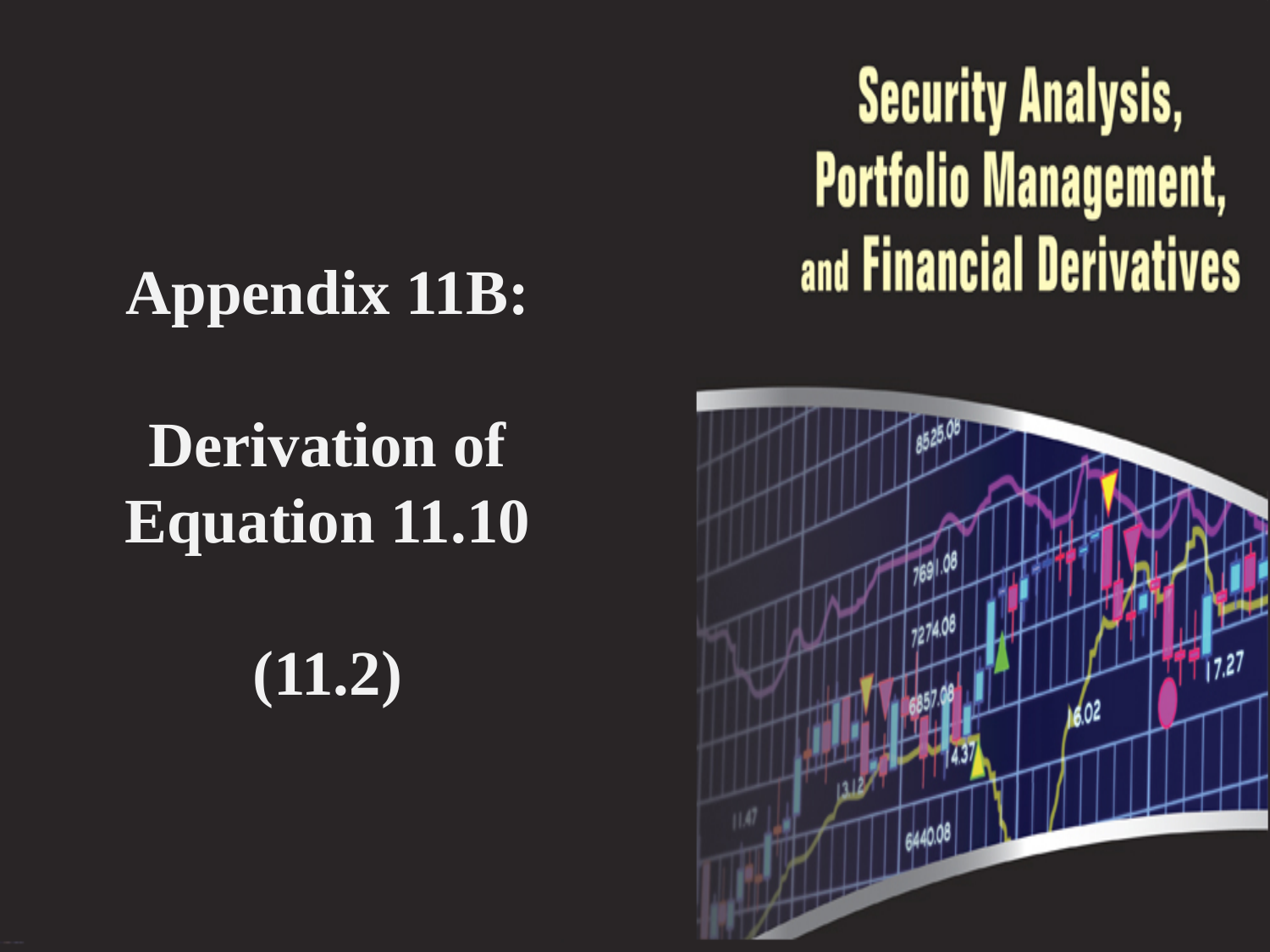

# Appendix 11B: Derivation of Equation 11.10 (11.2)